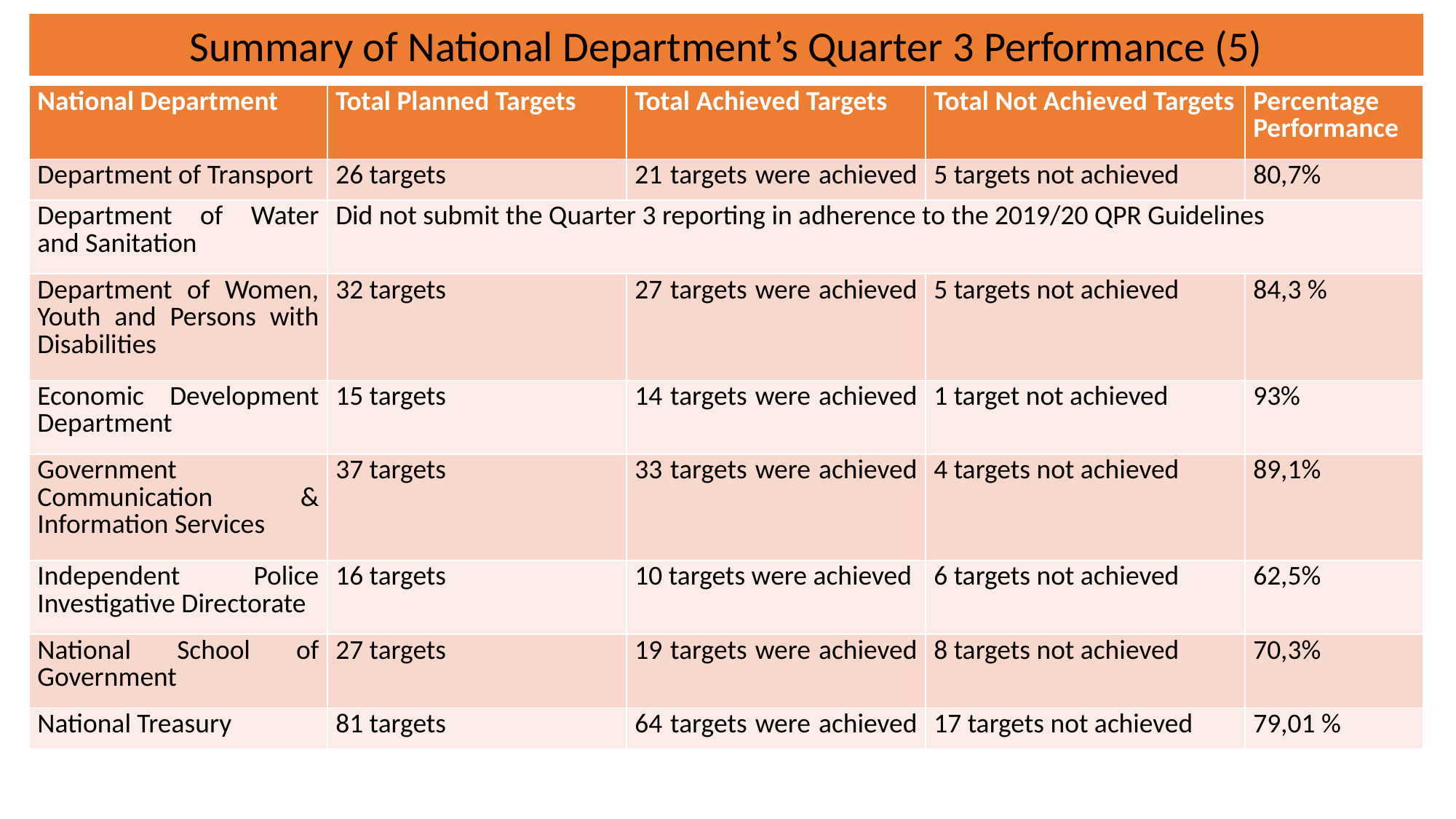

Summary of National Department’s Quarter 3 Performance (5)
| National Department | Total Planned Targets | Total Achieved Targets | Total Not Achieved Targets | Percentage Performance |
| --- | --- | --- | --- | --- |
| Department of Transport | 26 targets | 21 targets were achieved | 5 targets not achieved | 80,7% |
| Department of Water and Sanitation | Did not submit the Quarter 3 reporting in adherence to the 2019/20 QPR Guidelines |  |  |  |
| Department of Women, Youth and Persons with Disabilities | 32 targets | 27 targets were achieved | 5 targets not achieved | 84,3 % |
| Economic Development Department | 15 targets | 14 targets were achieved | 1 target not achieved | 93% |
| Government Communication & Information Services | 37 targets | 33 targets were achieved | 4 targets not achieved | 89,1% |
| Independent Police Investigative Directorate | 16 targets | 10 targets were achieved | 6 targets not achieved | 62,5% |
| National School of Government | 27 targets | 19 targets were achieved | 8 targets not achieved | 70,3% |
| National Treasury | 81 targets | 64 targets were achieved | 17 targets not achieved | 79,01 % |